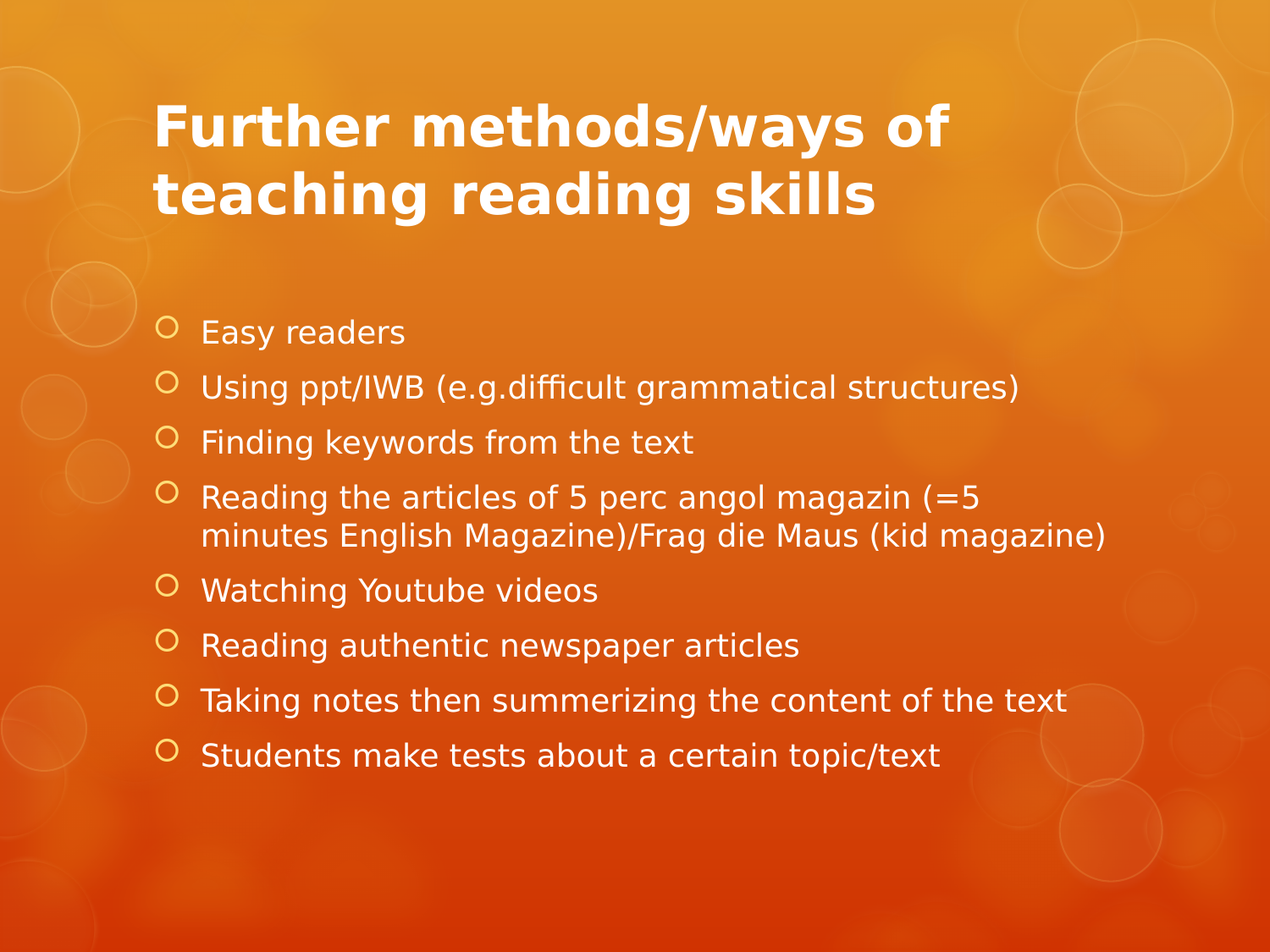

# Further methods/ways of teaching reading skills

Easy readers
Using ppt/IWB (e.g.difficult grammatical structures)
Finding keywords from the text
Reading the articles of 5 perc angol magazin (=5 minutes English Magazine)/Frag die Maus (kid magazine)
Watching Youtube videos
Reading authentic newspaper articles
Taking notes then summerizing the content of the text
Students make tests about a certain topic/text